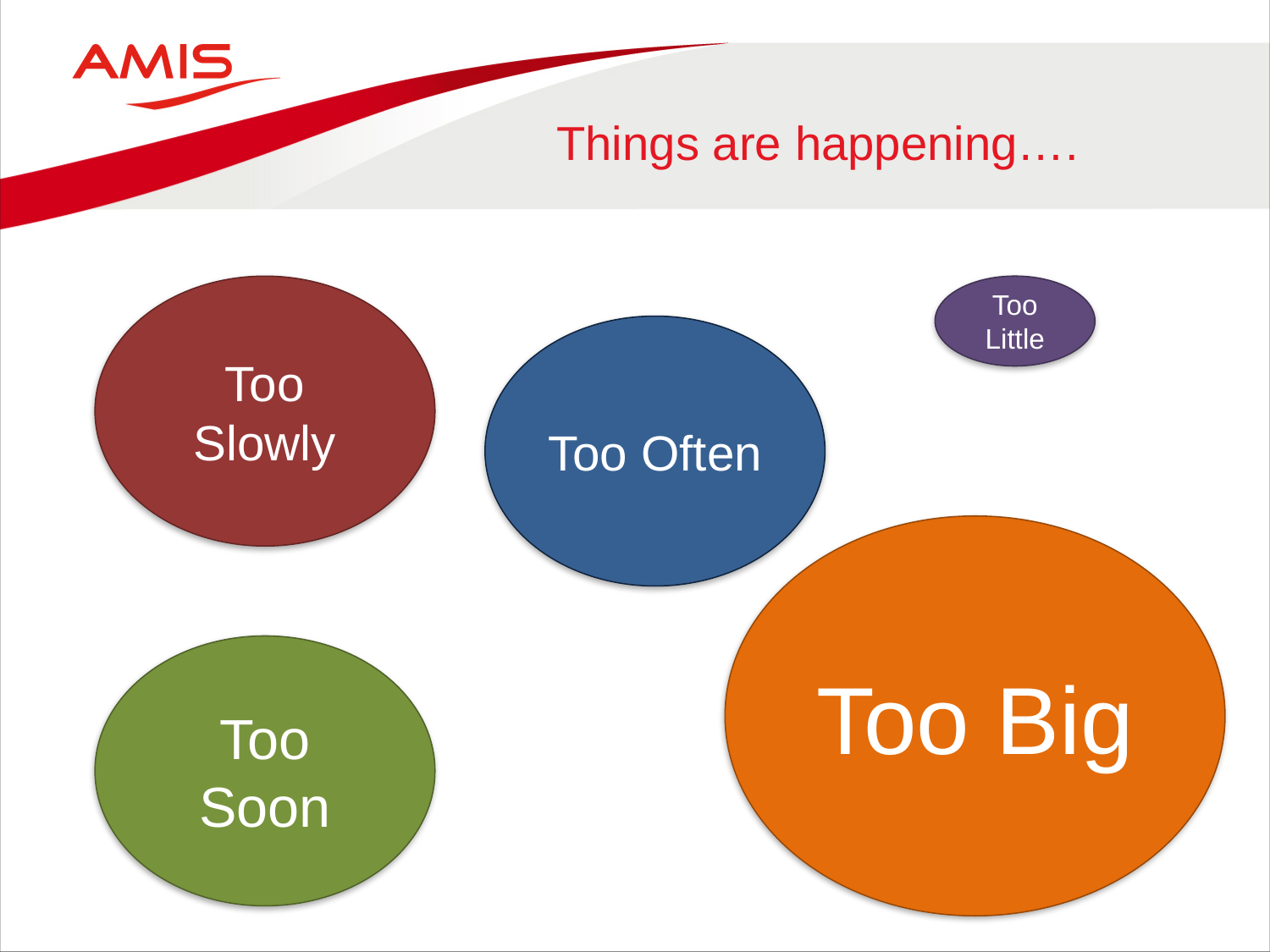

# Things are happening….
Too Slowly
Too Little
Too Often
Too Big
Too Soon